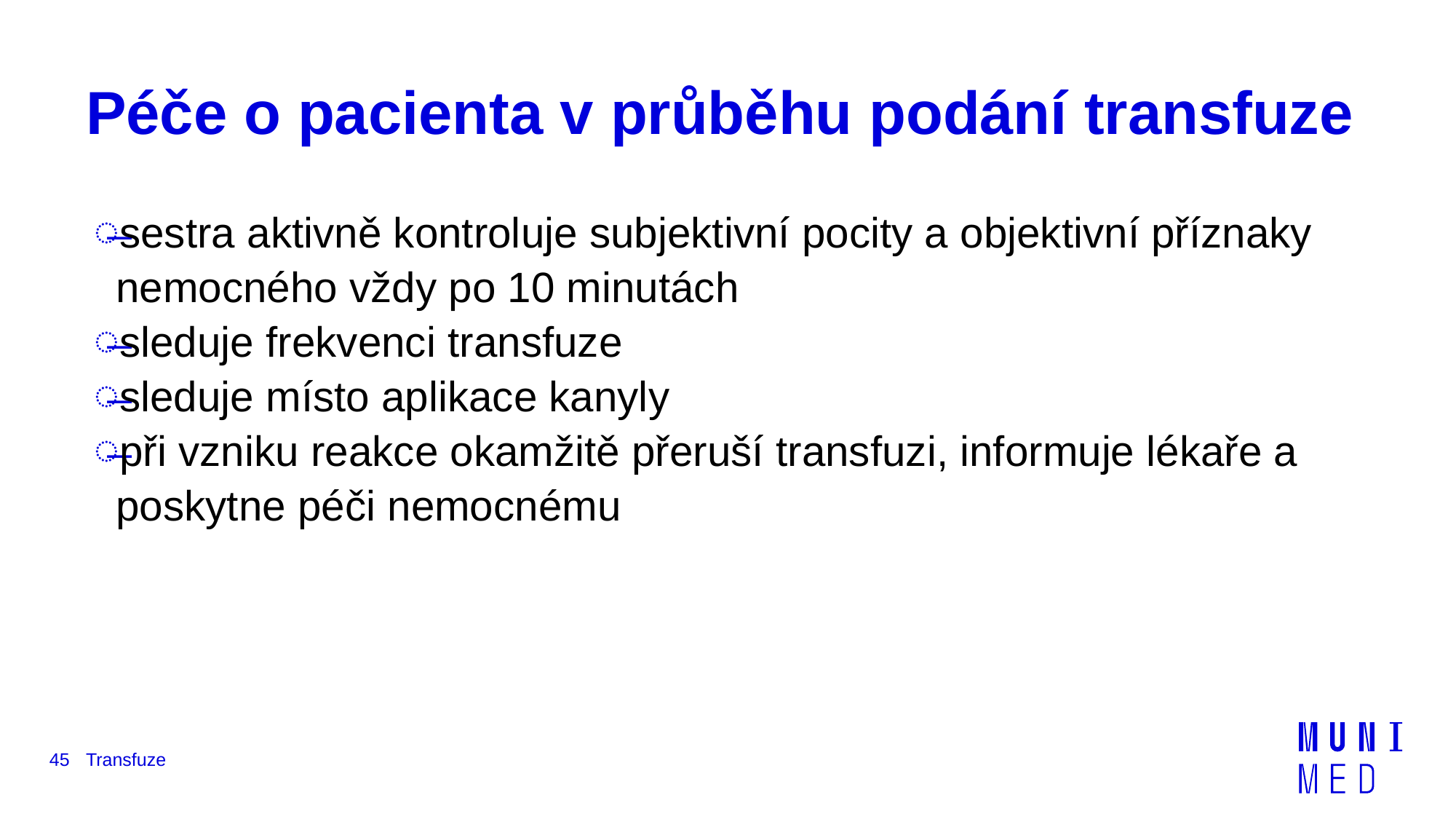

# Péče o pacienta v průběhu podání transfuze
sestra aktivně kontroluje subjektivní pocity a objektivní příznaky nemocného vždy po 10 minutách
sleduje frekvenci transfuze
sleduje místo aplikace kanyly
při vzniku reakce okamžitě přeruší transfuzi, informuje lékaře a poskytne péči nemocnému

45
Transfuze